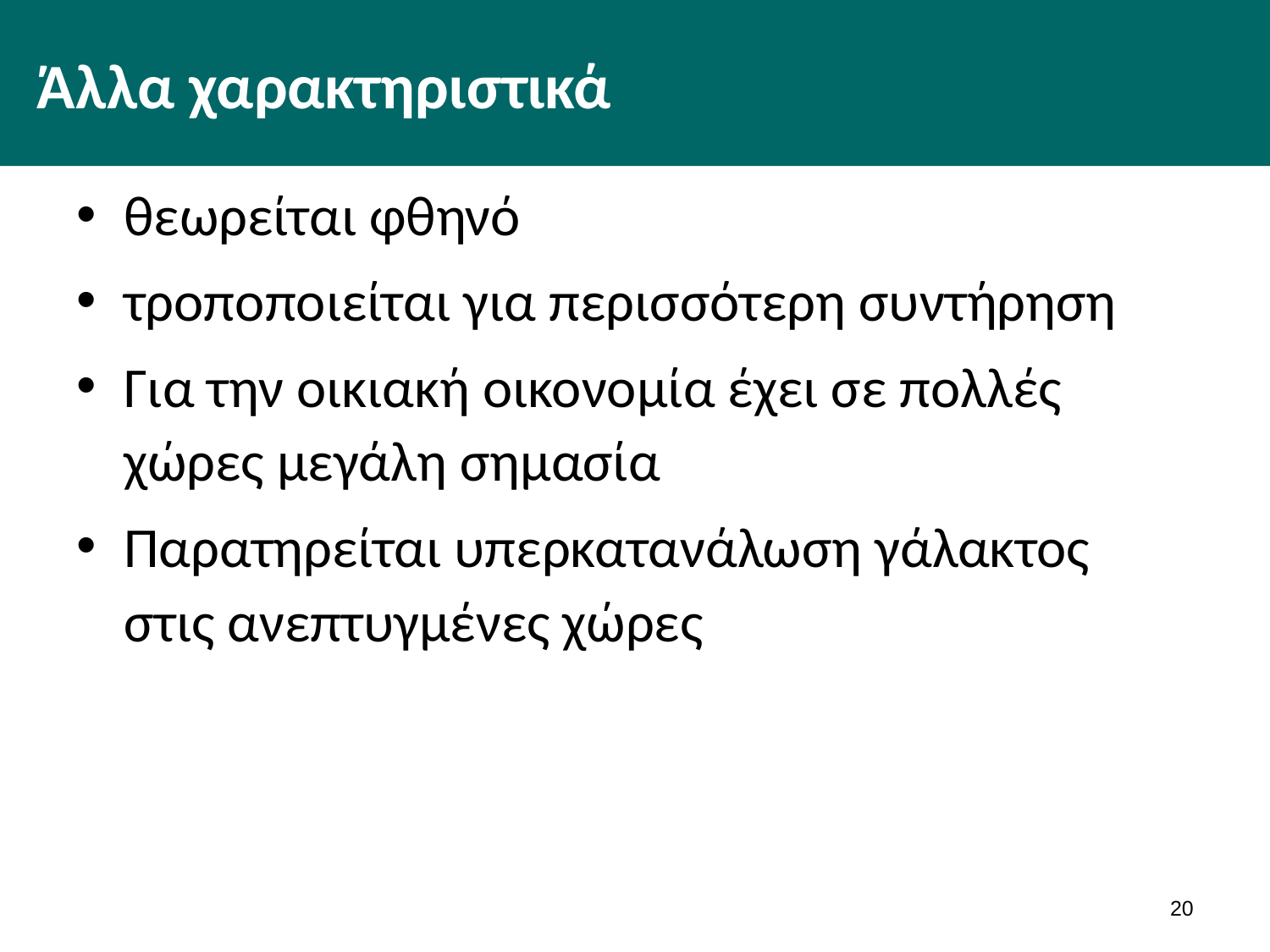

# Άλλα χαρακτηριστικά
θεωρείται φθηνό
τροποποιείται για περισσότερη συντήρηση
Για την οικιακή οικονομία έχει σε πολλές χώρες μεγάλη σημασία
Παρατηρείται υπερκατανάλωση γάλακτος στις ανεπτυγμένες χώρες
20